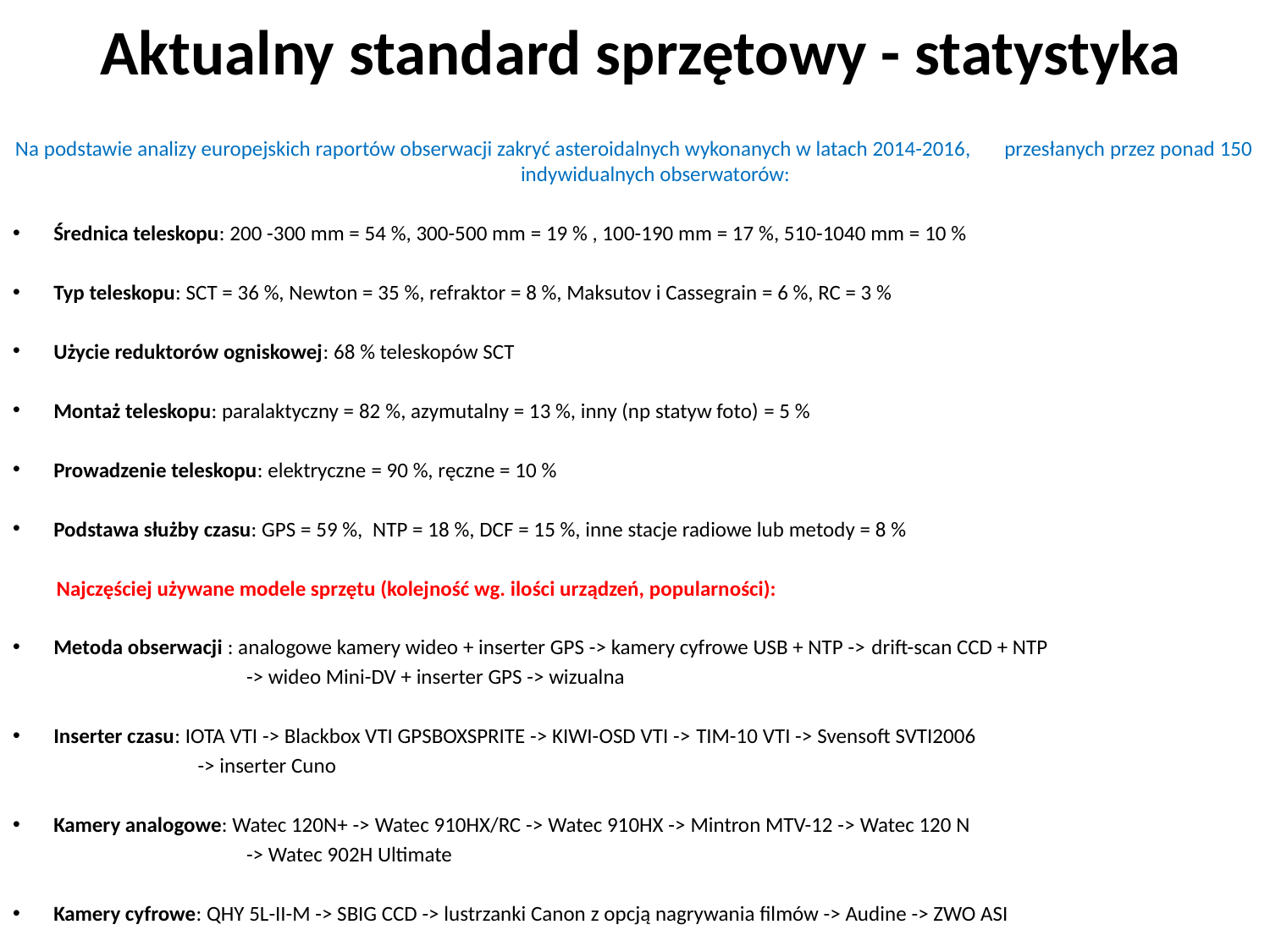

# Aktualny standard sprzętowy - statystyka

Na podstawie analizy europejskich raportów obserwacji zakryć asteroidalnych wykonanych w latach 2014-2016,       przesłanych przez ponad 150 indywidualnych obserwatorów:

Średnica teleskopu: 200 -300 mm = 54 %, 300-500 mm = 19 % , 100-190 mm = 17 %, 510-1040 mm = 10 %

Typ teleskopu: SCT = 36 %, Newton = 35 %, refraktor = 8 %, Maksutov i Cassegrain = 6 %, RC = 3 %

Użycie reduktorów ogniskowej: 68 % teleskopów SCT

Montaż teleskopu: paralaktyczny = 82 %, azymutalny = 13 %, inny (np statyw foto) = 5 %

Prowadzenie teleskopu: elektryczne = 90 %, ręczne = 10 %

Podstawa służby czasu: GPS = 59 %,  NTP = 18 %, DCF = 15 %, inne stacje radiowe lub metody = 8 %

         Najczęściej używane modele sprzętu (kolejność wg. ilości urządzeń, popularności):

Metoda obserwacji : analogowe kamery wideo + inserter GPS -> kamery cyfrowe USB + NTP -> drift-scan CCD + NTP
                                                -> wideo Mini-DV + inserter GPS -> wizualna

Inserter czasu: IOTA VTI -> Blackbox VTI GPSBOXSPRITE -> KIWI-OSD VTI -> TIM-10 VTI -> Svensoft SVTI2006
                                      -> inserter Cuno

Kamery analogowe: Watec 120N+ -> Watec 910HX/RC -> Watec 910HX -> Mintron MTV-12 -> Watec 120 N
                                                -> Watec 902H Ultimate

Kamery cyfrowe: QHY 5L-II-M -> SBIG CCD -> lustrzanki Canon z opcją nagrywania filmów -> Audine -> ZWO ASI